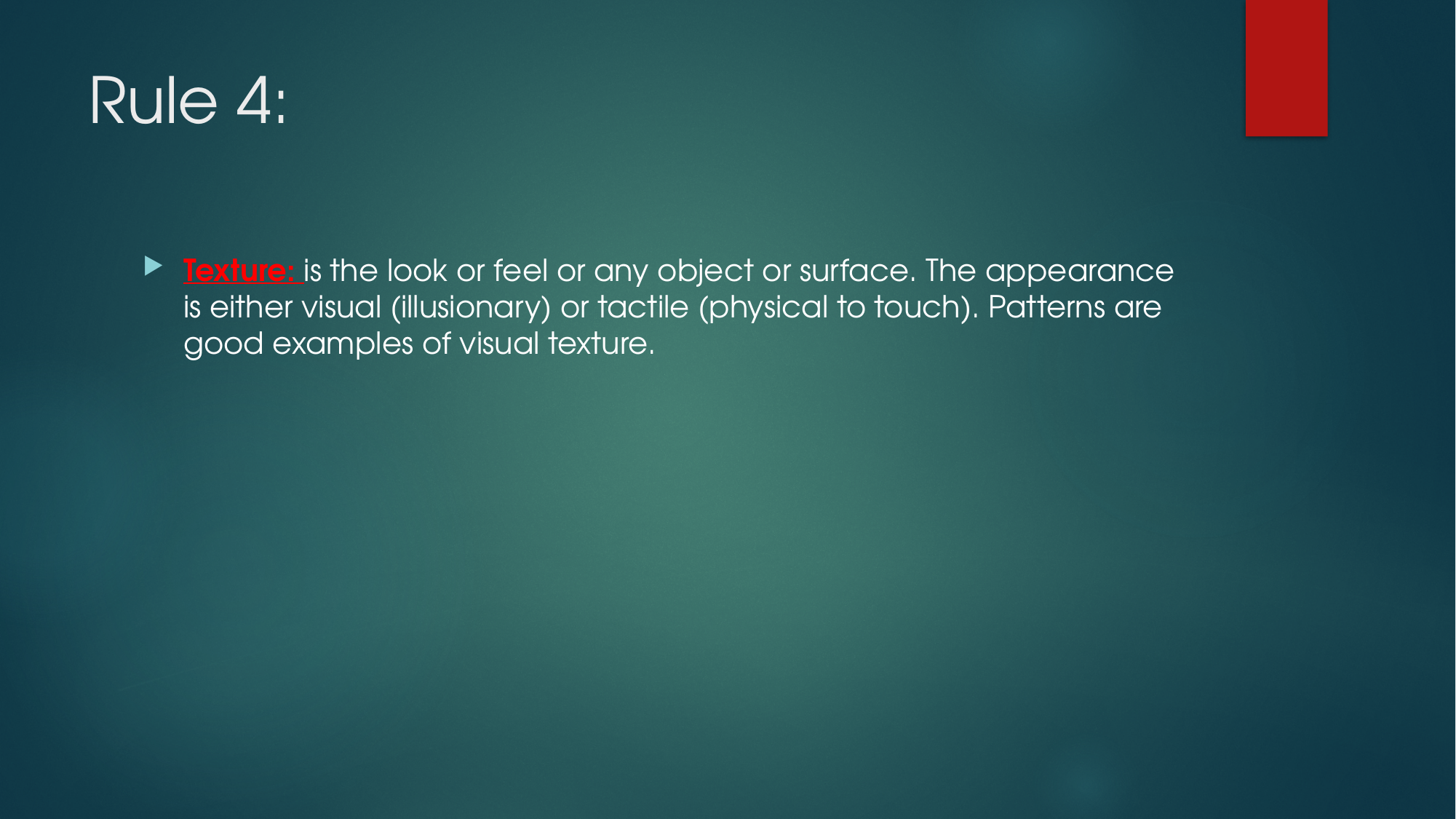

# Rule 4:
Texture: is the look or feel or any object or surface. The appearance is either visual (illusionary) or tactile (physical to touch). Patterns are good examples of visual texture.